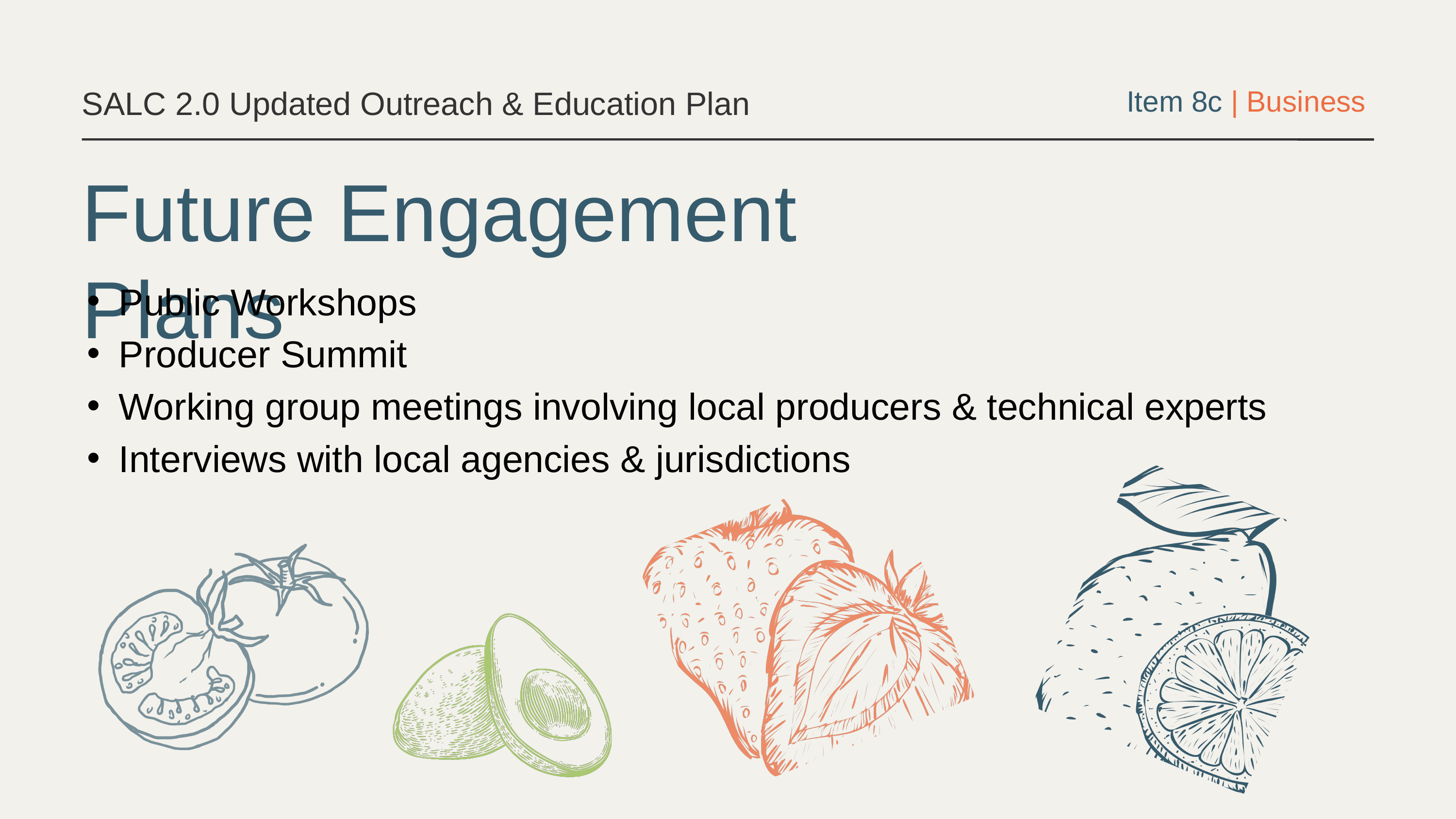

SALC 2.0 Updated Outreach & Education Plan
Item 8c | Business

Future Engagement Plans
Public Workshops
Producer Summit
Working group meetings involving local producers & technical experts
Interviews with local agencies & jurisdictions